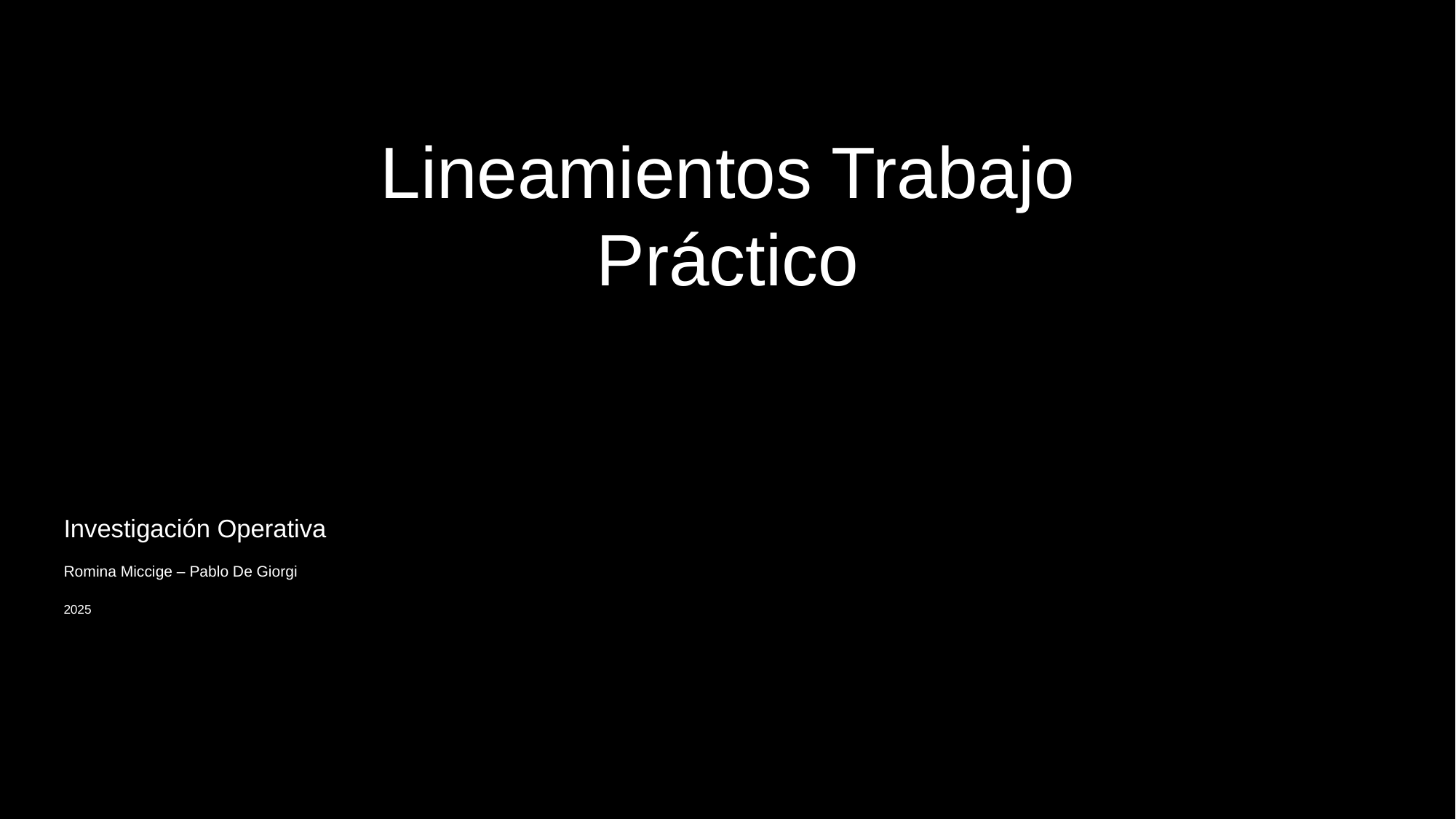

Lineamientos Trabajo Práctico
# Investigación Operativa Romina Miccige – Pablo De Giorgi 2025